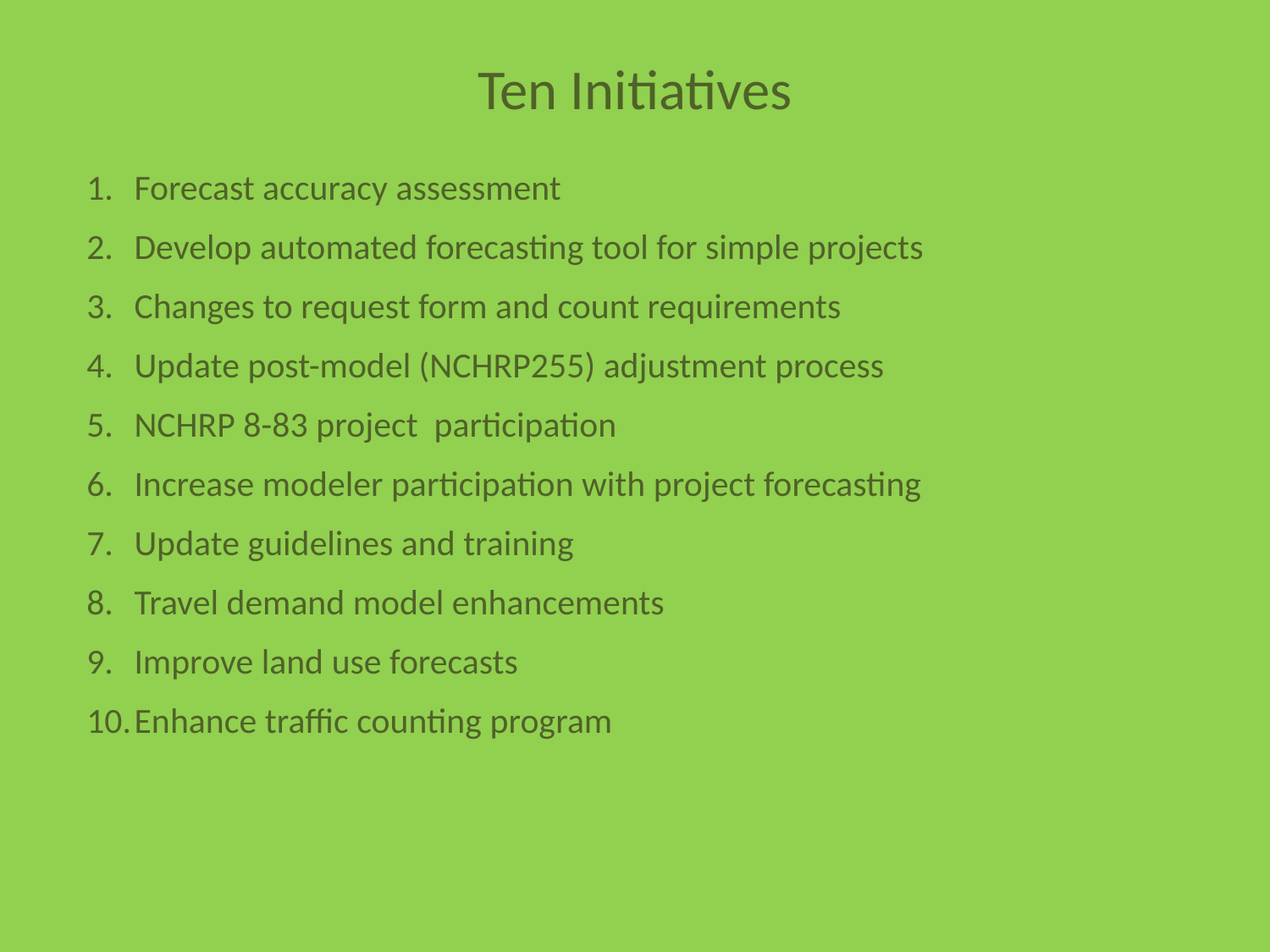

Ten Initiatives
Forecast accuracy assessment

Develop automated forecasting tool for simple projects

Changes to request form and count requirements

Update post-model (NCHRP255) adjustment process

NCHRP 8-83 project  participation

Increase modeler participation with project forecasting

Update guidelines and training
Travel demand model enhancements

Improve land use forecasts

Enhance traffic counting program